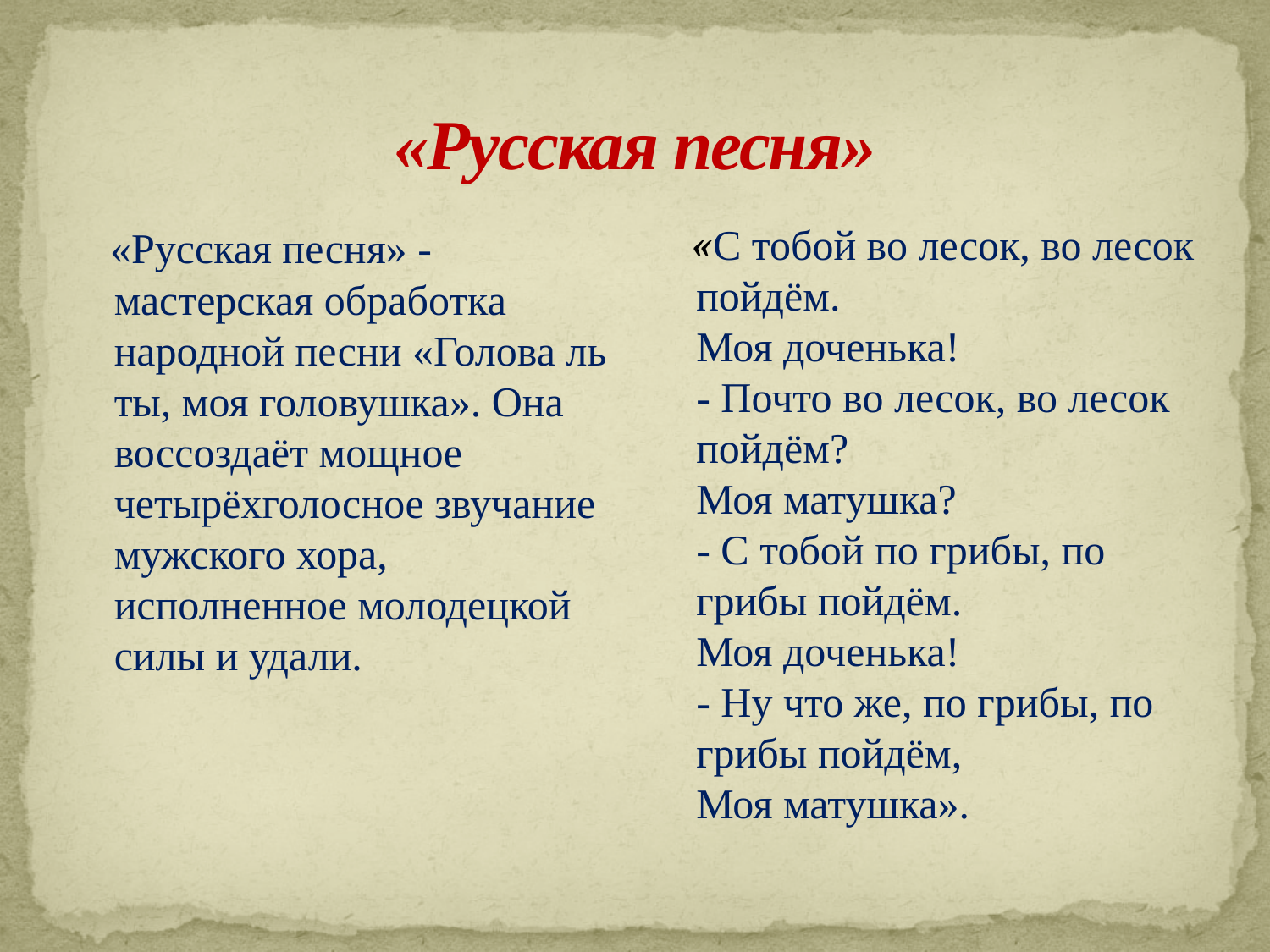

# «Русская песня»
   «Русская песня» - мастерская обработка народной песни «Голова ль ты, моя головушка». Она воссоздаёт мощное четырёхголосное звучание мужского хора, исполненное молодецкой силы и удали.
   «С тобой во лесок, во лесок пойдём.
Моя доченька!
- Почто во лесок, во лесок пойдём?
Моя матушка?
- С тобой по грибы, по грибы пойдём.
Моя доченька!
- Ну что же, по грибы, по грибы пойдём,
Моя матушка».